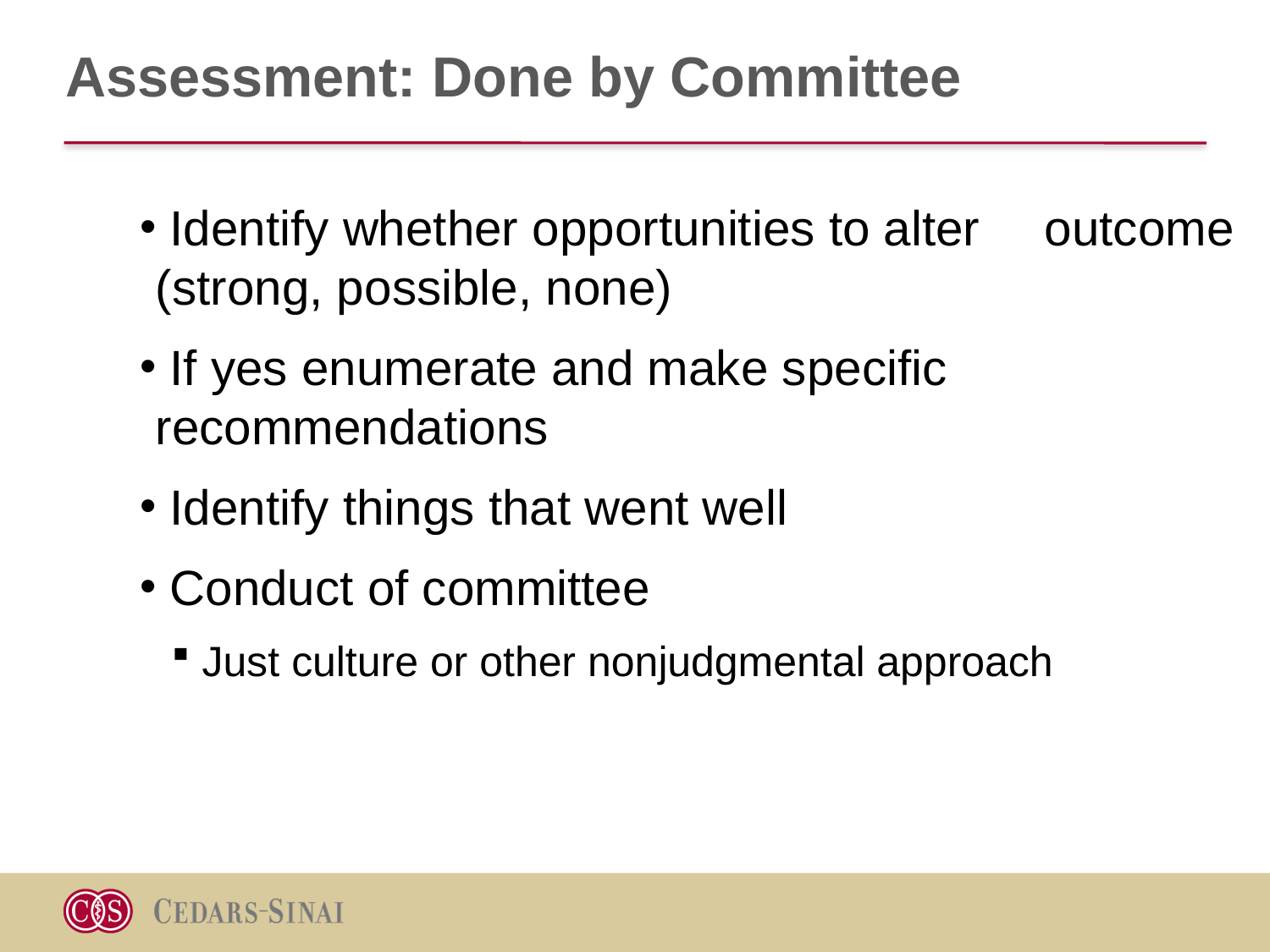

# Assessment: Done by Committee
 Identify whether opportunities to alter 	outcome (strong, possible, none)
 If yes enumerate and make specific 	recommendations
 Identify things that went well
 Conduct of committee
 Just culture or other nonjudgmental approach